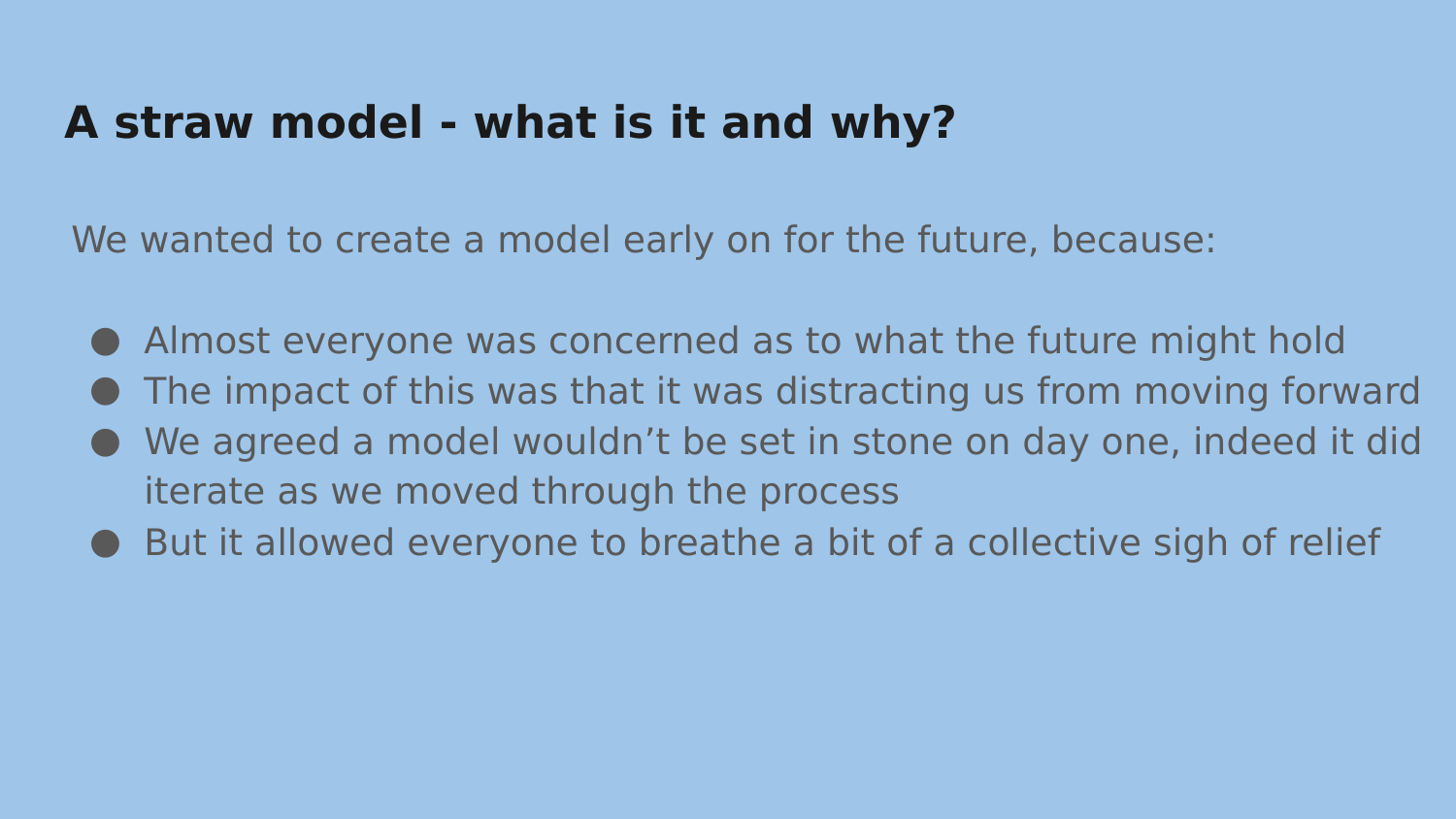

# A straw model - what is it and why?
We wanted to create a model early on for the future, because:

Almost everyone was concerned as to what the future might hold
The impact of this was that it was distracting us from moving forward
We agreed a model wouldn’t be set in stone on day one, indeed it did iterate as we moved through the process
But it allowed everyone to breathe a bit of a collective sigh of relief